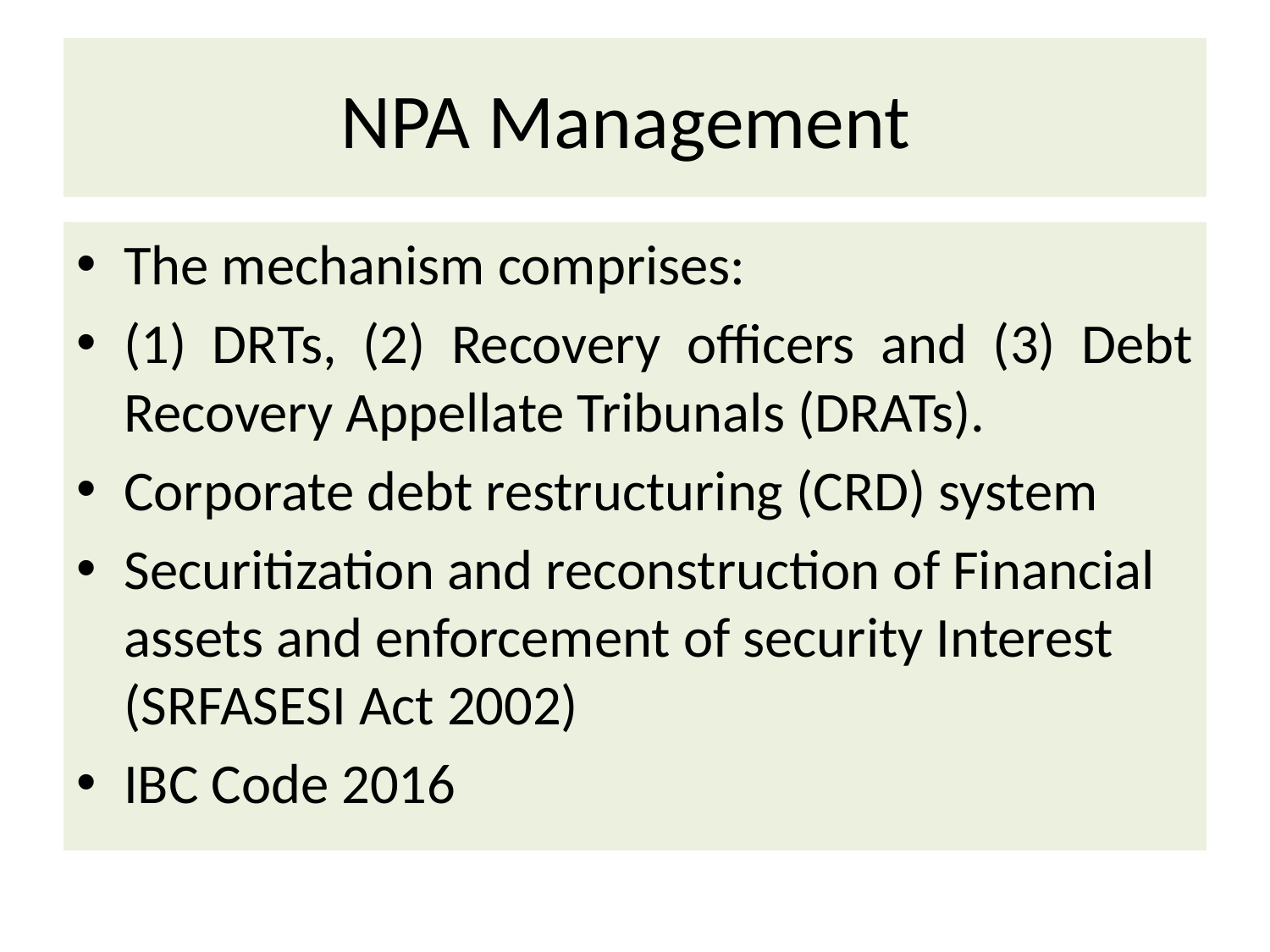

# NPA Management
The mechanism comprises:
(1) DRTs, (2) Recovery officers and (3) Debt Recovery Appellate Tribunals (DRATs).
Corporate debt restructuring (CRD) system
Securitization and reconstruction of Financial assets and enforcement of security Interest (SRFASESI Act 2002)
IBC Code 2016